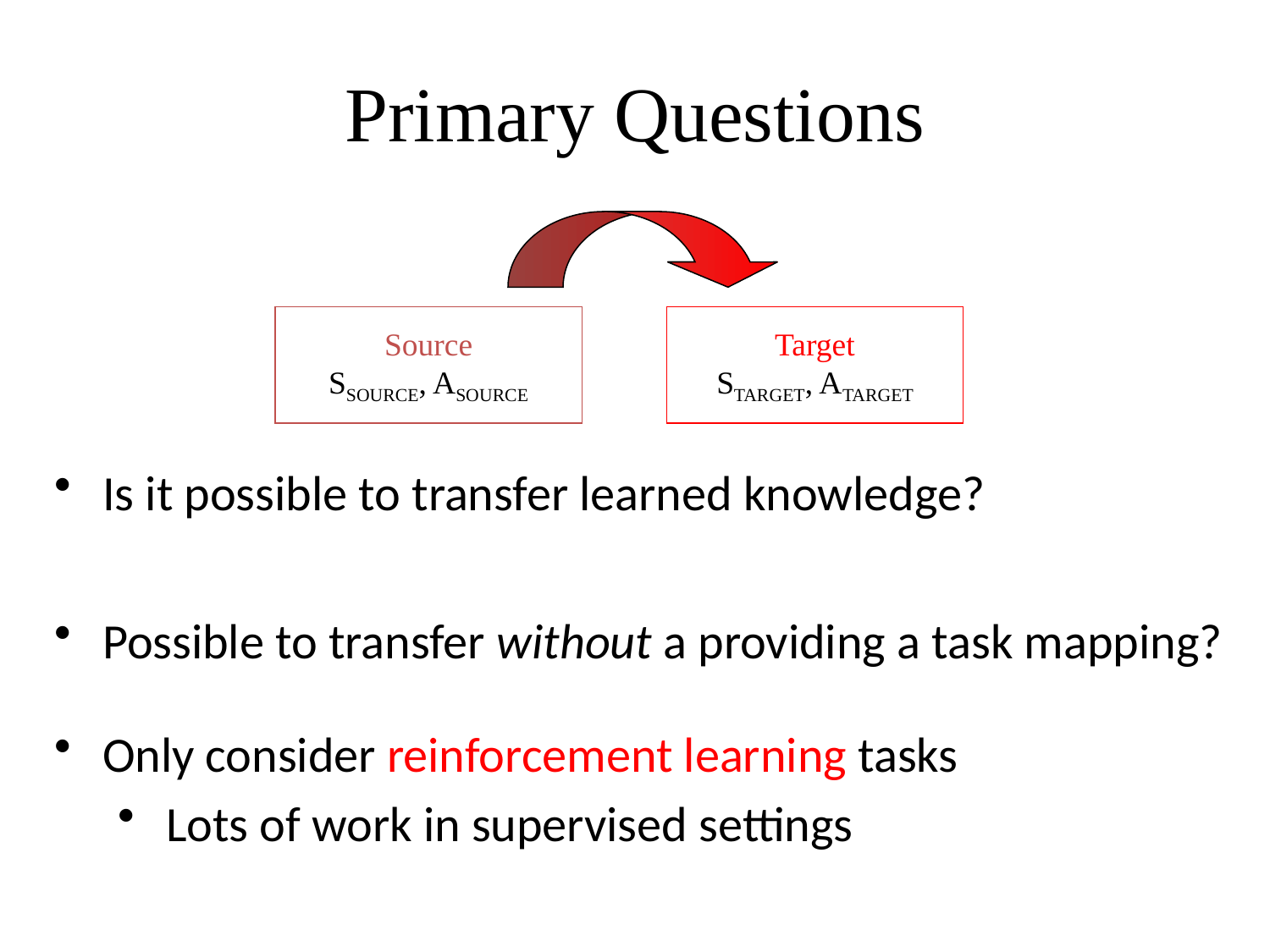

# Primary Questions

Source
Ssource, Asource
Target
Starget, A Target
Is it possible to transfer learned knowledge?
Possible to transfer without a providing a task mapping?

Only consider reinforcement learning tasks
Lots of work in supervised settings